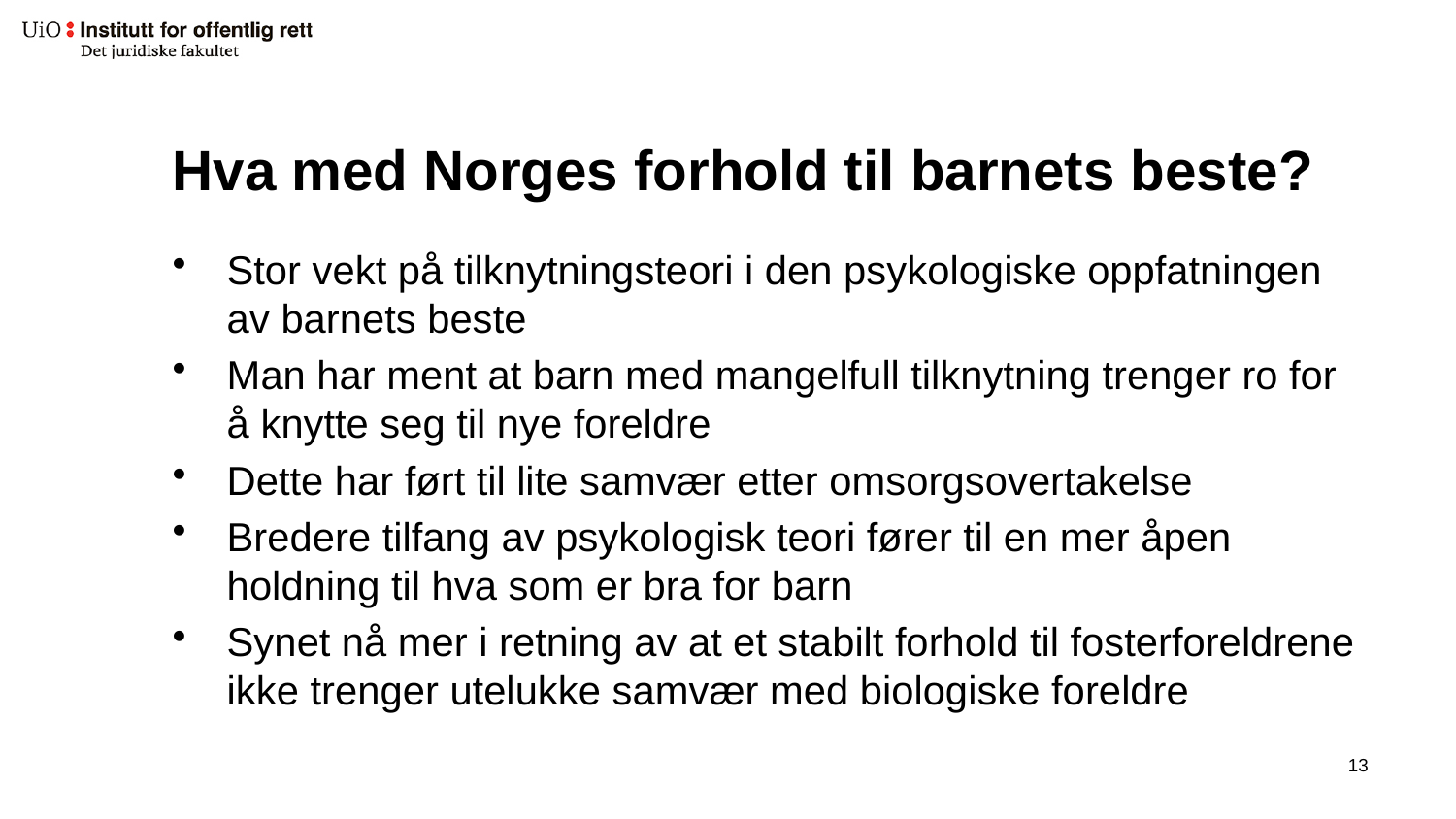

# Hva med Norges forhold til barnets beste?
Stor vekt på tilknytningsteori i den psykologiske oppfatningen av barnets beste
Man har ment at barn med mangelfull tilknytning trenger ro for å knytte seg til nye foreldre
Dette har ført til lite samvær etter omsorgsovertakelse
Bredere tilfang av psykologisk teori fører til en mer åpen holdning til hva som er bra for barn
Synet nå mer i retning av at et stabilt forhold til fosterforeldrene ikke trenger utelukke samvær med biologiske foreldre
13